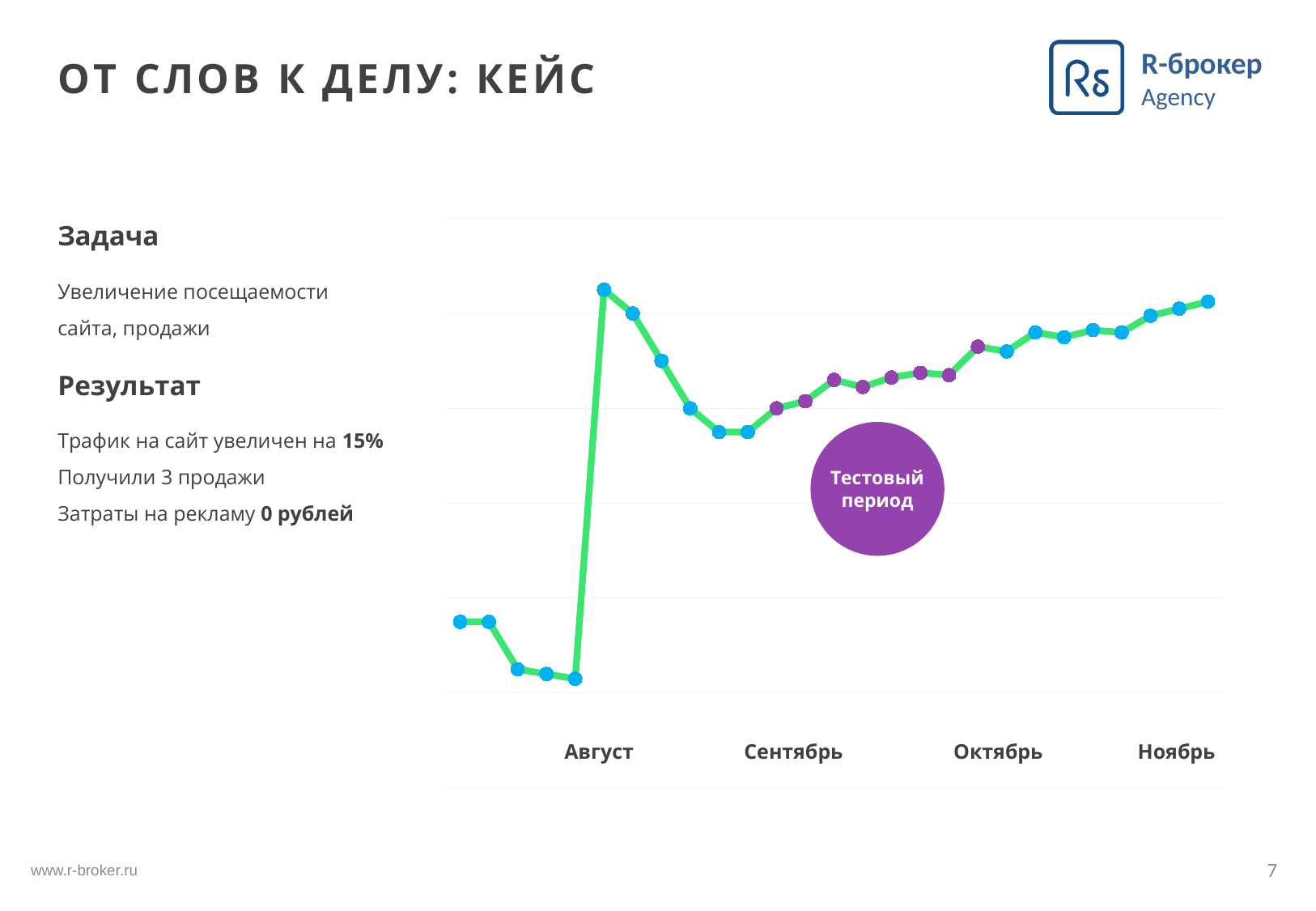

# ОТ СЛОВ К ДЕЛУ: КЕЙС
Задача
Увеличение посещаемости
сайта, продажи

Результат
Трафик на сайт увеличен на 15%
Получили 3 продажи
Затраты на рекламу 0 рублей

### Chart

| Category | Ряд 1 | Столбец1 | Столбец2 |
|---|---|---|---|
|  | 350.0 | None | None |
|  | 350.0 | None | None |
|  | 250.0 | None | None |
|  | 240.0 | None | None |
|  | 230.0 | None | None |
|  | 1050.0 | None | None |
|  | 1000.0 | None | None |
|  | 900.0 | None | None |
|  | 800.0 | None | None |
|  | 750.0 | None | None |
|  | 750.0 | None | None |
|  | 800.0 | None | None |
|  | 815.0 | None | None |
|  | 860.0 | None | None |
|  | 845.0 | None | None |
|  | 865.0 | None | None |
|  | 875.0 | None | None |
|  | 870.0 | None | None |
|  | 930.0 | None | None |
|  | 920.0 | None | None |
|  | 960.0 | None | None |
|  | 950.0 | None | None |
|  | 965.0 | None | None |
|  | 960.0 | None | None |
|  | 995.0 | None | None |
|  | 1010.0 | None | None |
|  | 1025.0 | None | None |
Тестовый
период
Понизили
Август                     Сентябрь                     Октябрь                  Ноябрь
7